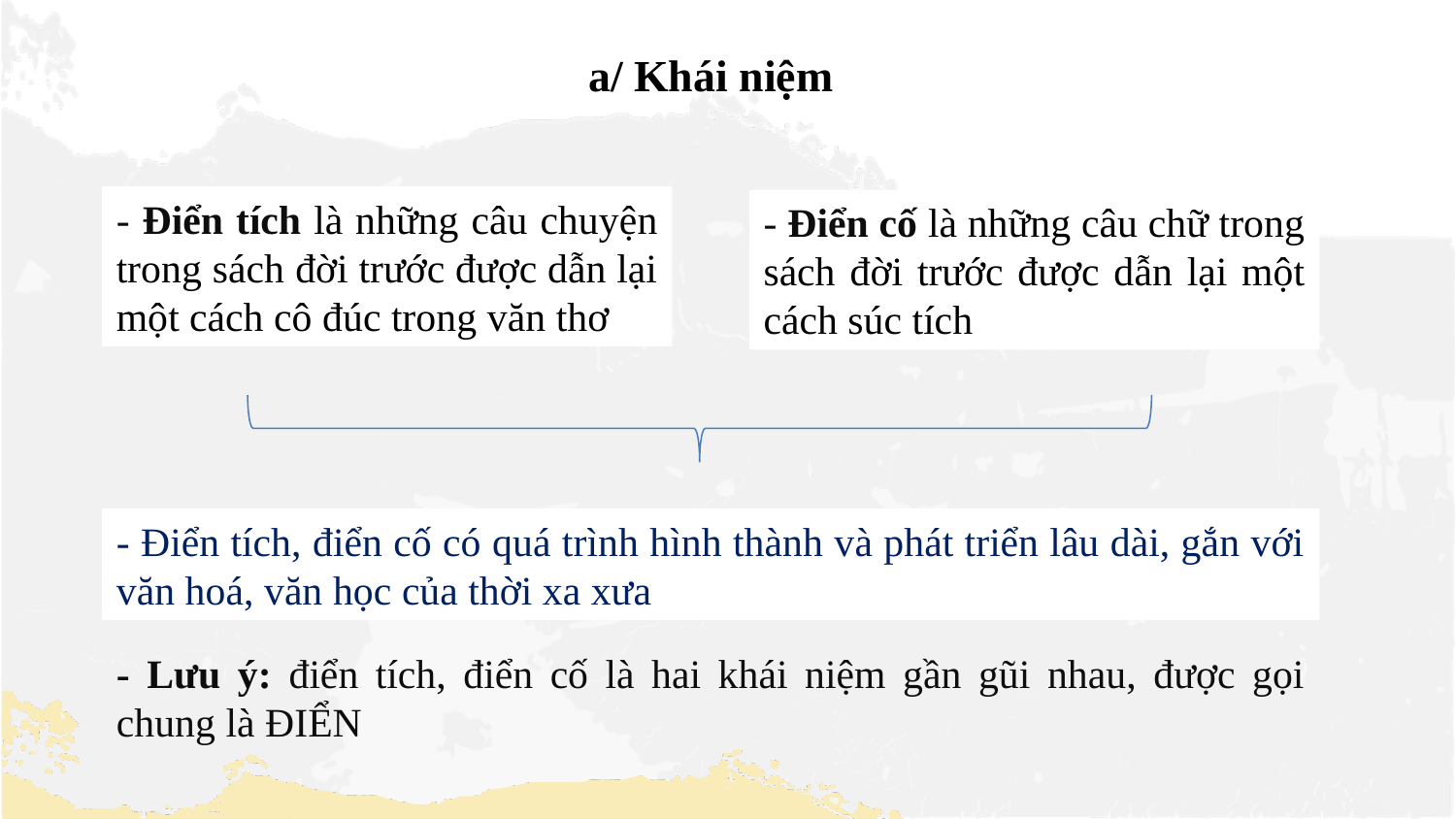

a/ Khái niệm
- Điển tích là những câu chuyện trong sách đời trước được dẫn lại một cách cô đúc trong văn thơ
- Điển cố là những câu chữ trong sách đời trước được dẫn lại một cách súc tích
- Điển tích, điển cố có quá trình hình thành và phát triển lâu dài, gắn với văn hoá, văn học của thời xa xưa
- Lưu ý: điển tích, điển cố là hai khái niệm gần gũi nhau, được gọi chung là ĐIỂN